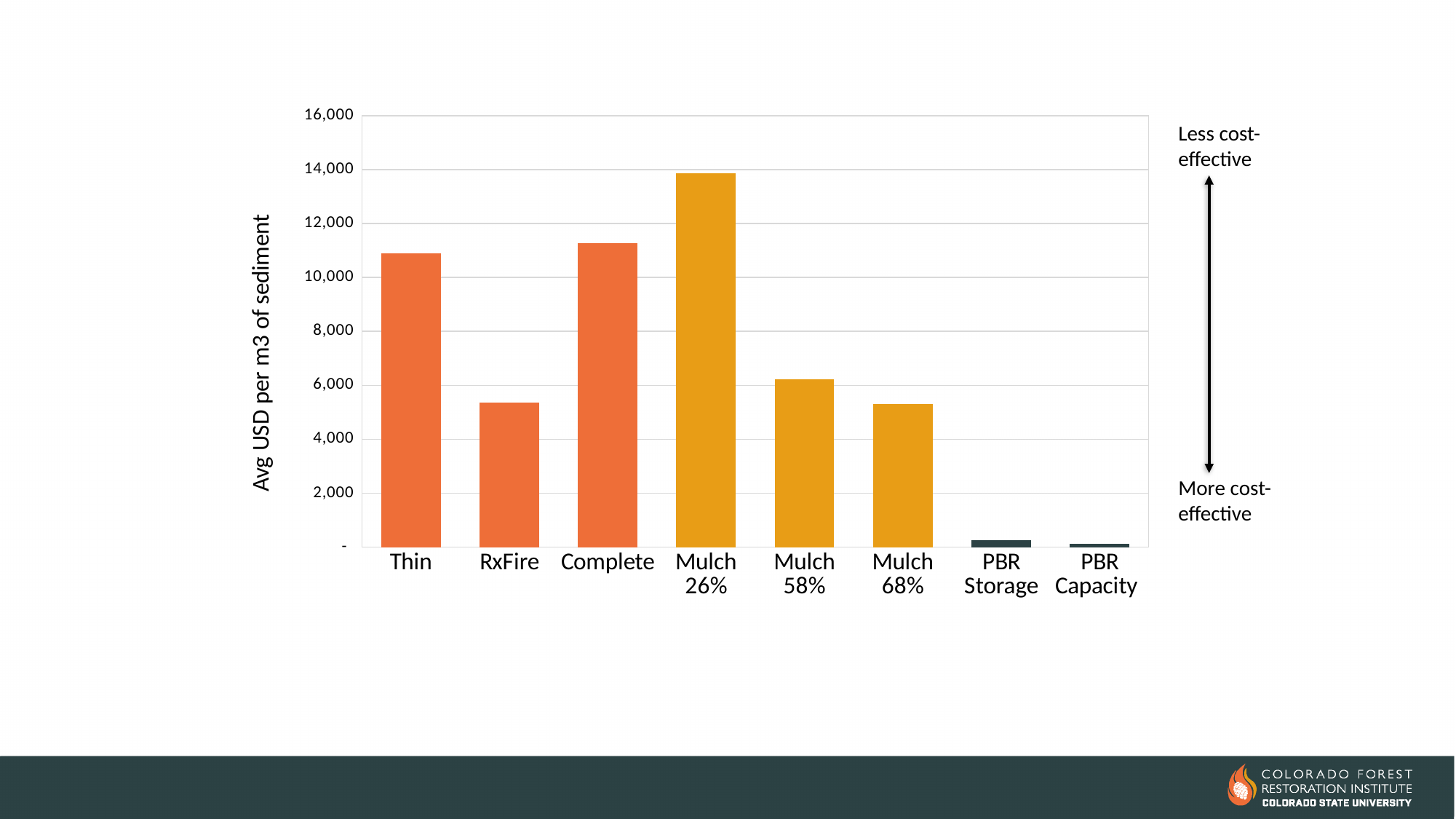

### Chart

| Category |  |
|---|---|
| Thin | 10904.545022404873 |
| RxFire | 5361.51919414139 |
| Complete | 11266.743652844678 |
| Mulch 26% | 13875.741401766996 |
| Mulch 58% | 6220.159949830766 |
| Mulch 68% | 5305.430543937712 |
| PBR Storage | 254.85714285714286 |
| PBR Capacity  | 127.42857142857143 |
Less cost-effective
More cost-effective